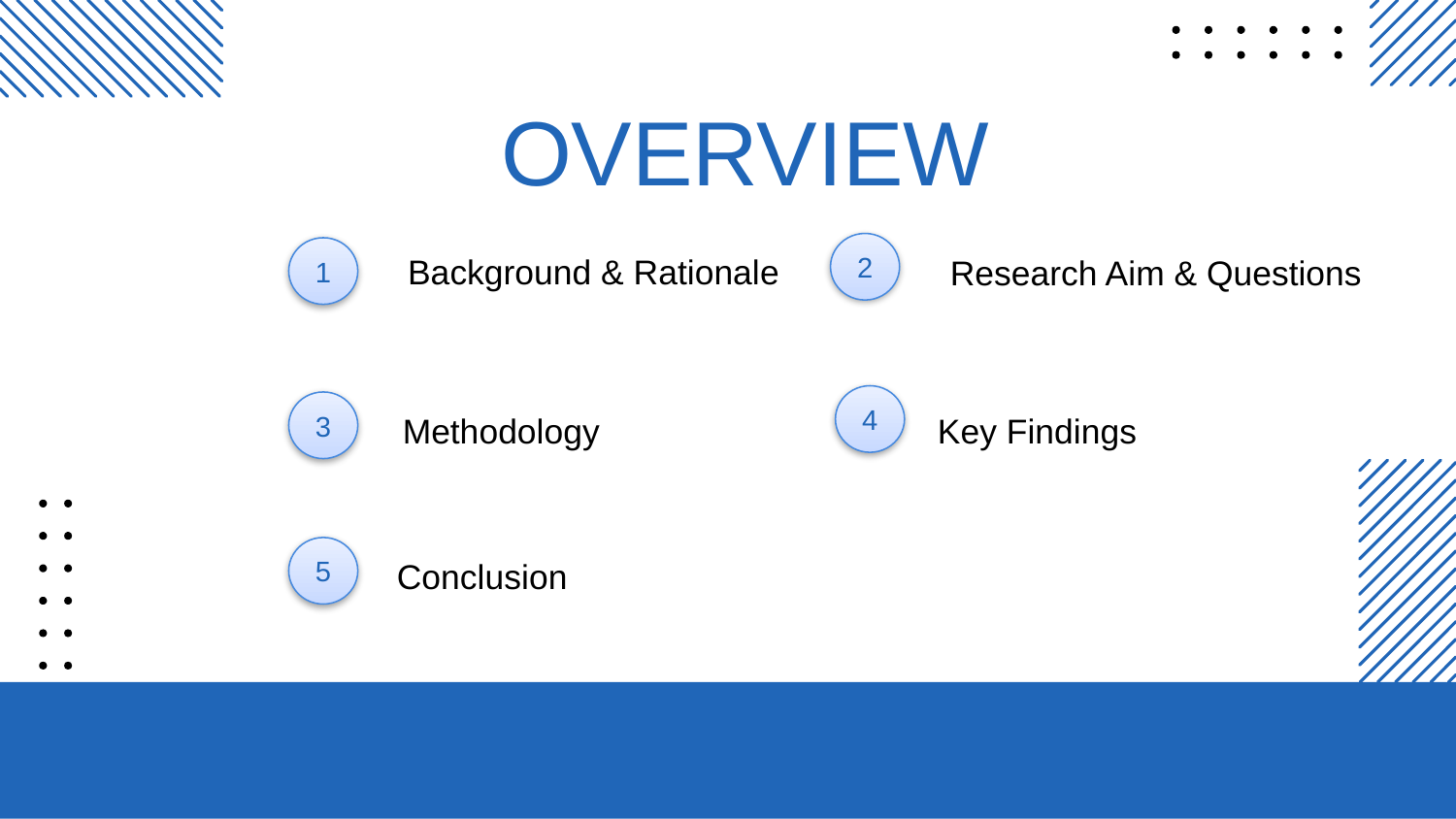

# OVERVIEW
2
1
Background & Rationale
Research Aim & Questions
4
3
Key Findings
Methodology
5
Conclusion